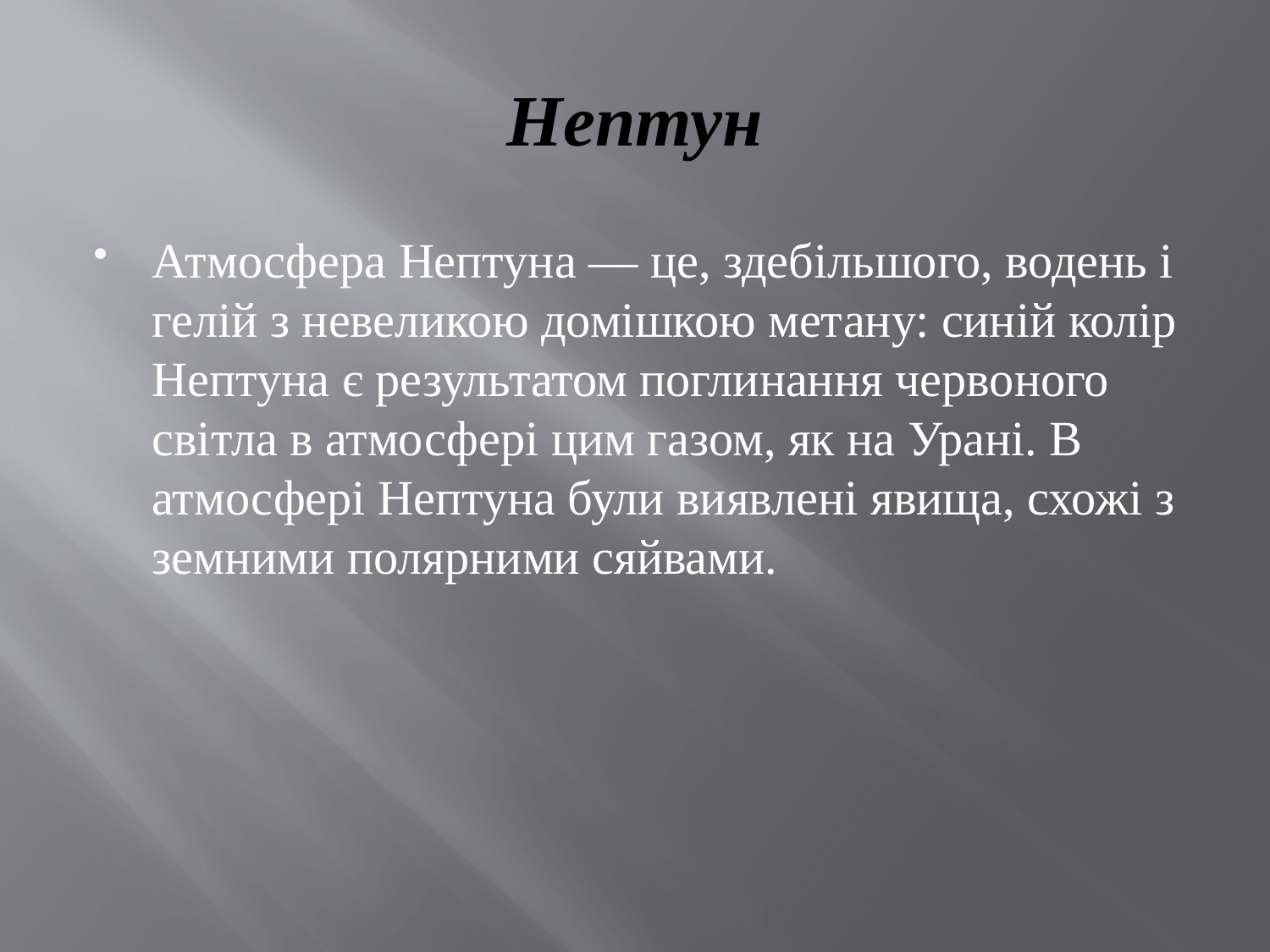

# Нептун
Атмосфера Нептуна — це, здебільшого, водень і гелій з невеликою домішкою метану: синій колір Нептуна є результатом поглинання червоного світла в атмосфері цим газом, як на Урані. В атмосфері Нептуна були виявлені явища, схожі з земними полярними сяйвами.